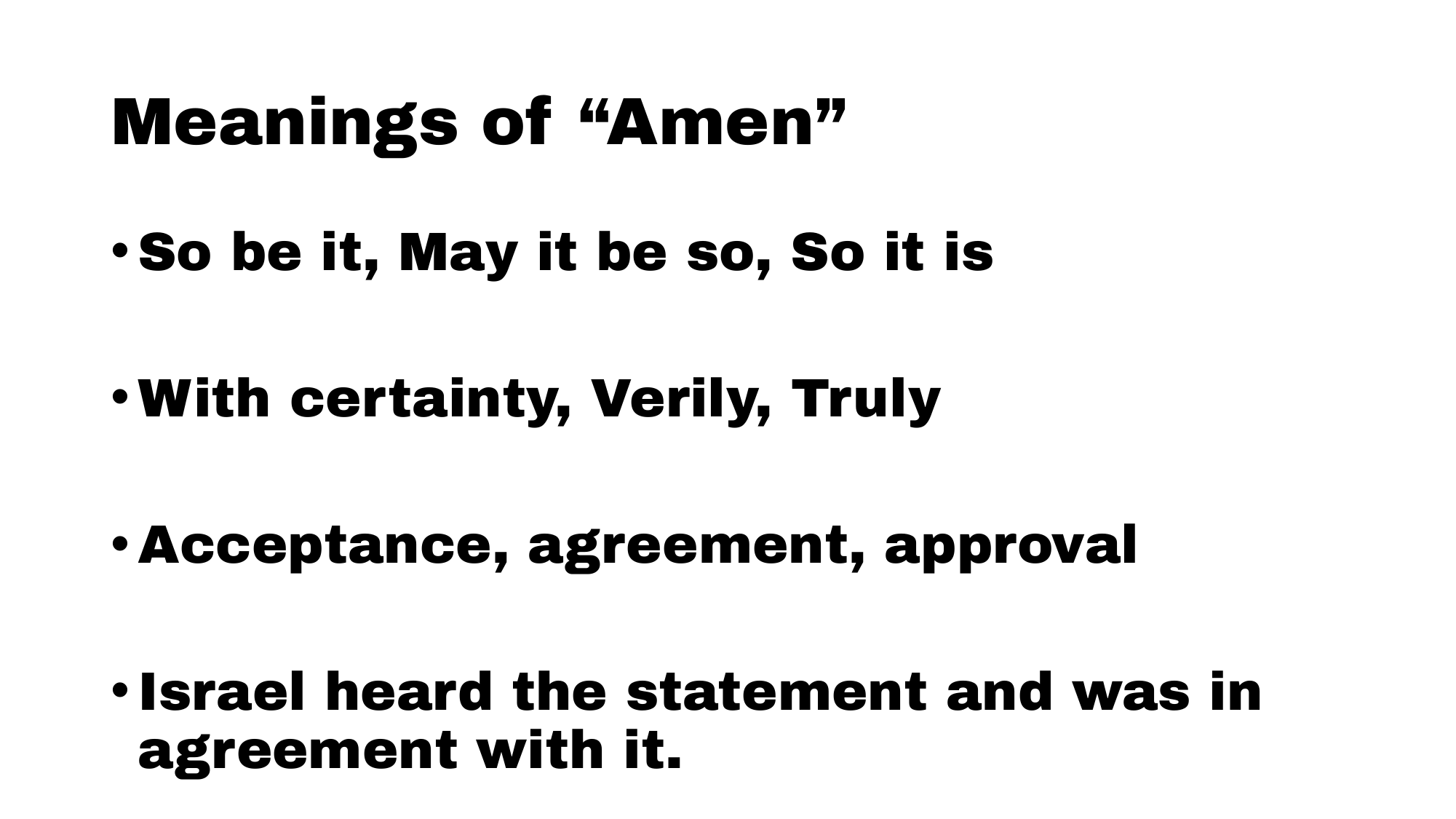

# Meanings of “Amen”
So be it, May it be so, So it is

With certainty, Verily, Truly

Acceptance, agreement, approval

Israel heard the statement and was in agreement with it.